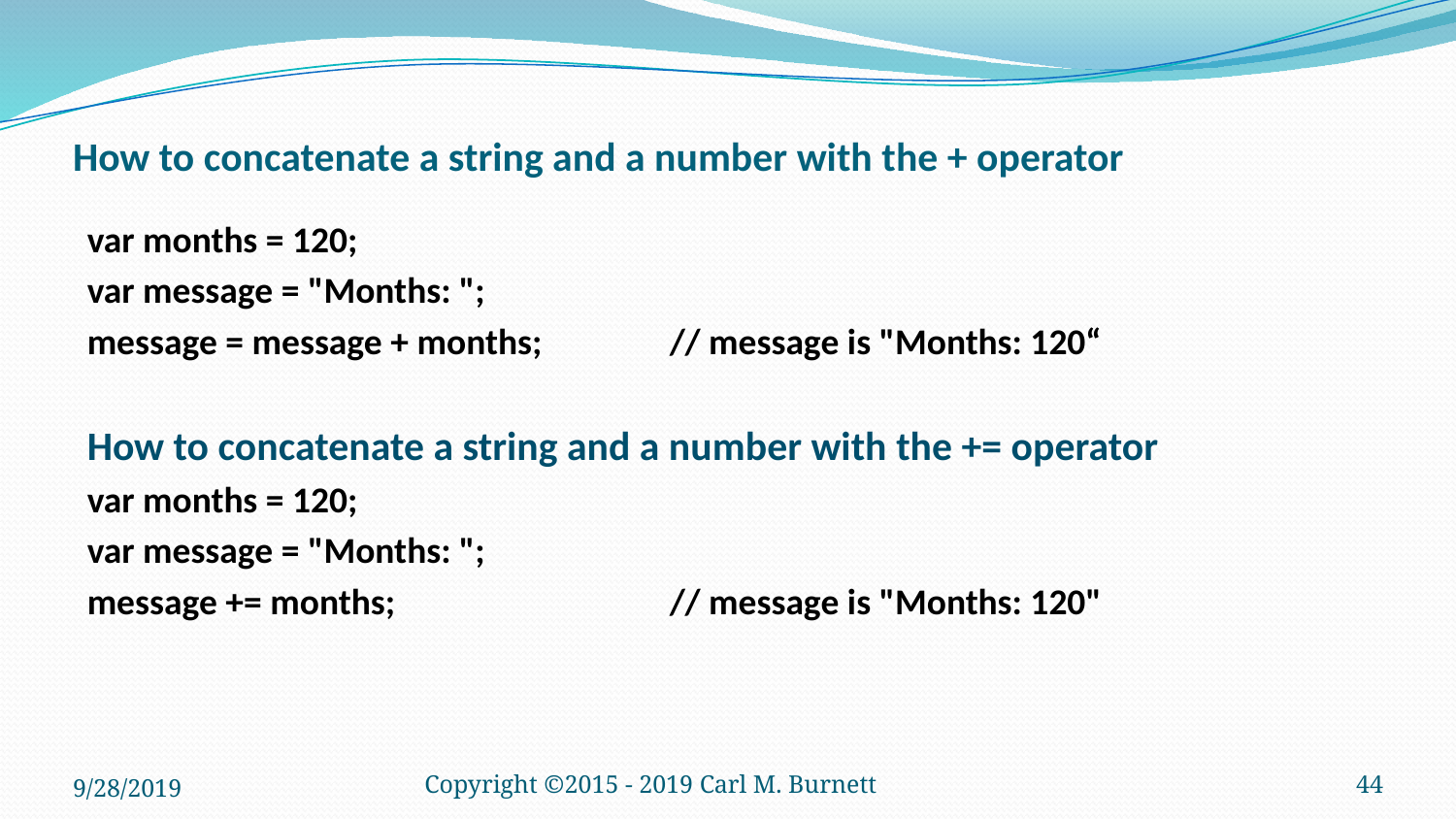

# How to concatenate a string and a number with the + operator
var months = 120;
var message = "Months: ";
message = message + months;   	// message is "Months: 120“

How to concatenate a string and a number with the += operator
var months = 120;
var message = "Months: ";
message += months;            		// message is "Months: 120"

9/28/2019
Copyright ©2015 - 2019 Carl M. Burnett

44